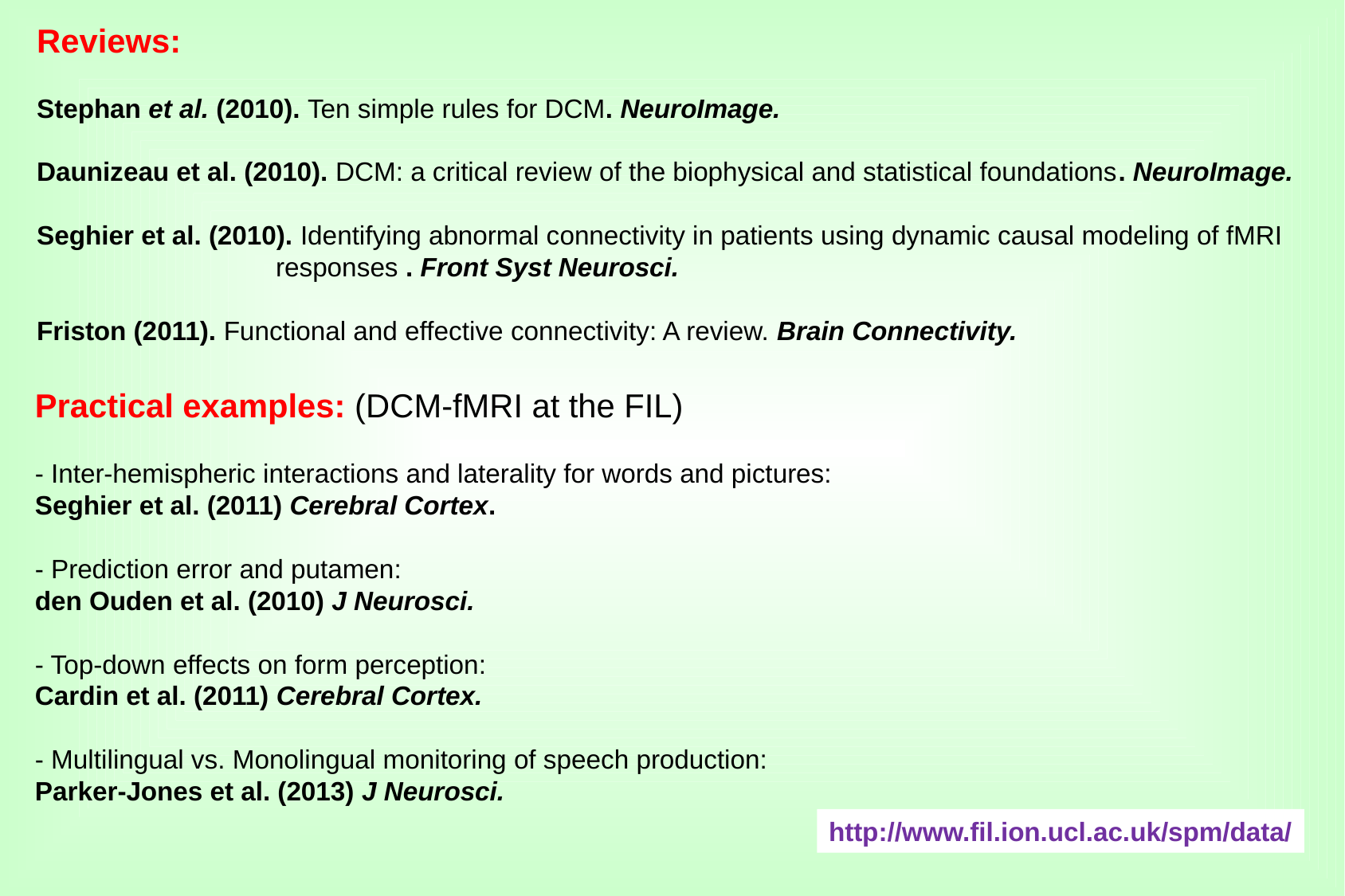

Reviews:

Stephan et al. (2010). Ten simple rules for DCM. NeuroImage.

Daunizeau et al. (2010). DCM: a critical review of the biophysical and statistical foundations. NeuroImage.

Seghier et al. (2010). Identifying abnormal connectivity in patients using dynamic causal modeling of fMRI 		responses . Front Syst Neurosci.

Friston (2011). Functional and effective connectivity: A review. Brain Connectivity.
Practical examples: (DCM-fMRI at the FIL)

- Inter-hemispheric interactions and laterality for words and pictures:
Seghier et al. (2011) Cerebral Cortex.

- Prediction error and putamen:
den Ouden et al. (2010) J Neurosci.

- Top-down effects on form perception:
Cardin et al. (2011) Cerebral Cortex.

- Multilingual vs. Monolingual monitoring of speech production:
Parker-Jones et al. (2013) J Neurosci.
http://www.fil.ion.ucl.ac.uk/spm/data/